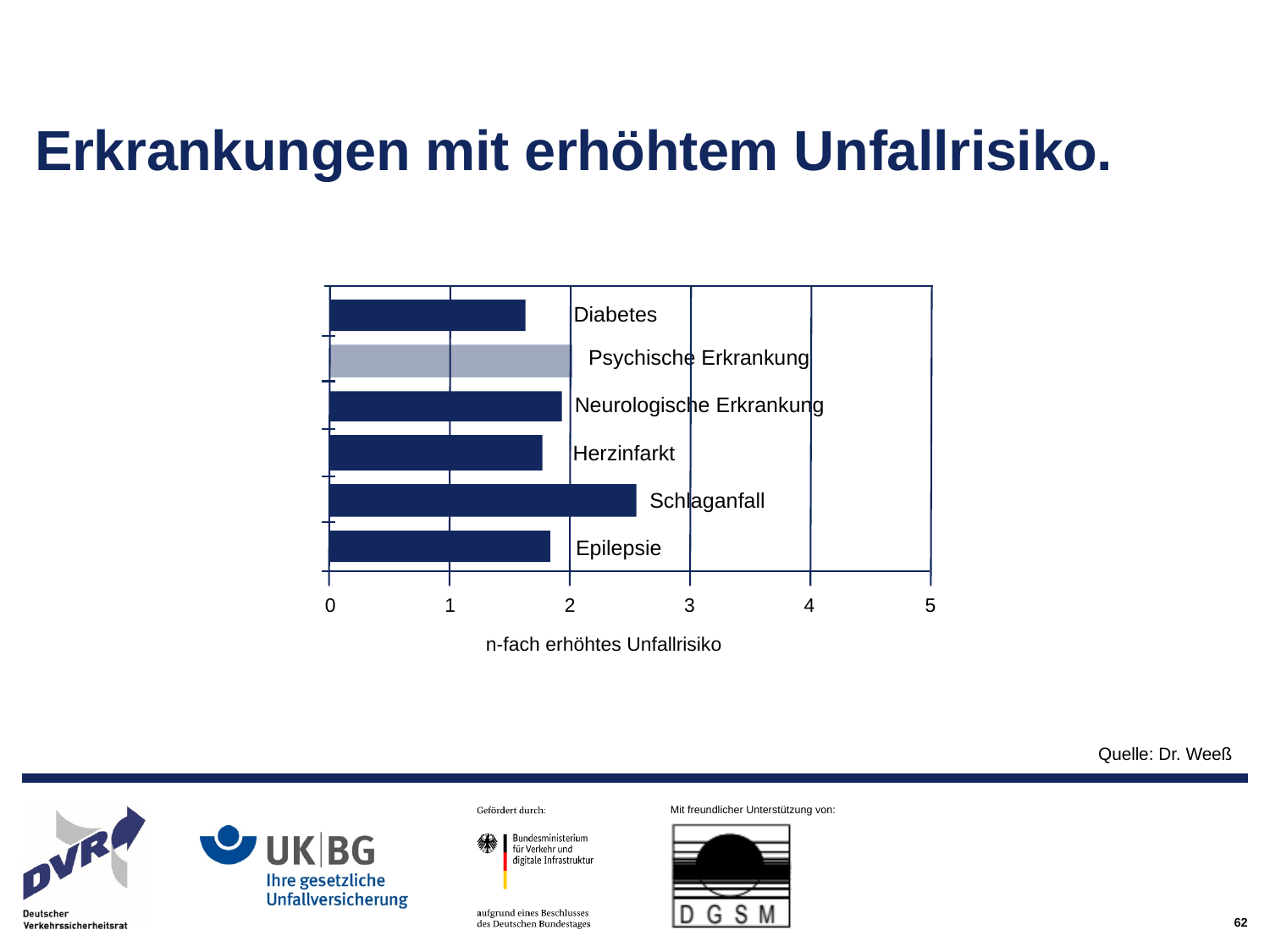

# Erkrankungen mit erhöhtem Unfallrisiko.
Diabetes

Psychische Erkrankung

Neurologische Erkrankung

Herzinfarkt

Schlaganfall

Epilepsie

0
1
2
3
4
5
n-fach erhöhtes Unfallrisiko
Quelle: Dr. Weeß
62